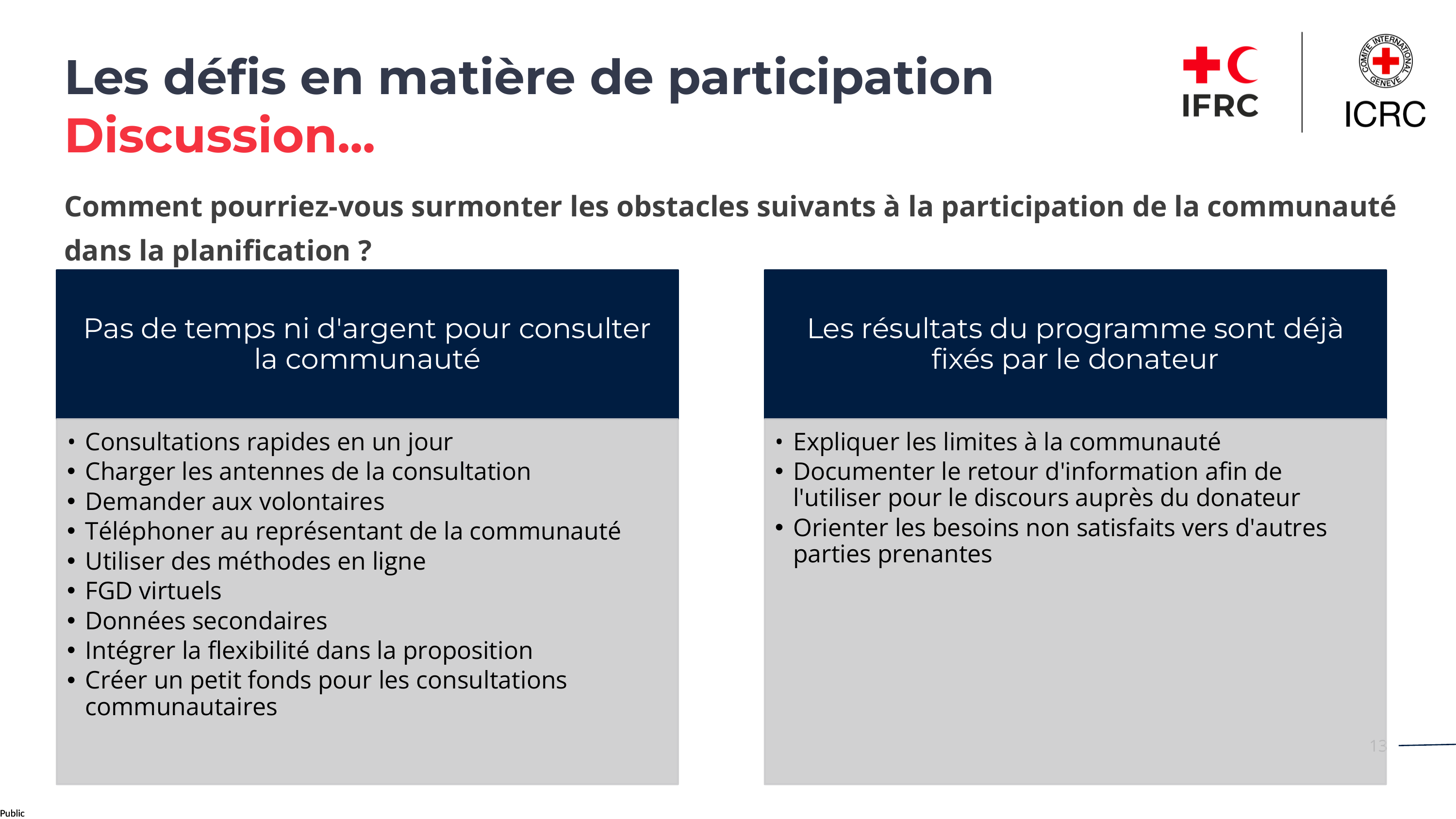

Les défis en matière de participation
Discussion...
Comment pourriez-vous surmonter les obstacles suivants à la participation de la communauté dans la planification ?
Pas de temps ni d'argent pour consulter la communauté
Consultations rapides en un jour
Charger les antennes de la consultation
Demander aux volontaires
Téléphoner au représentant de la communauté
Utiliser des méthodes en ligne
FGD virtuels
Données secondaires
Intégrer la flexibilité dans la proposition
Créer un petit fonds pour les consultations communautaires
Les résultats du programme sont déjà fixés par le donateur
Expliquer les limites à la communauté
Documenter le retour d'information afin de l'utiliser pour le discours auprès du donateur
Orienter les besoins non satisfaits vers d'autres parties prenantes